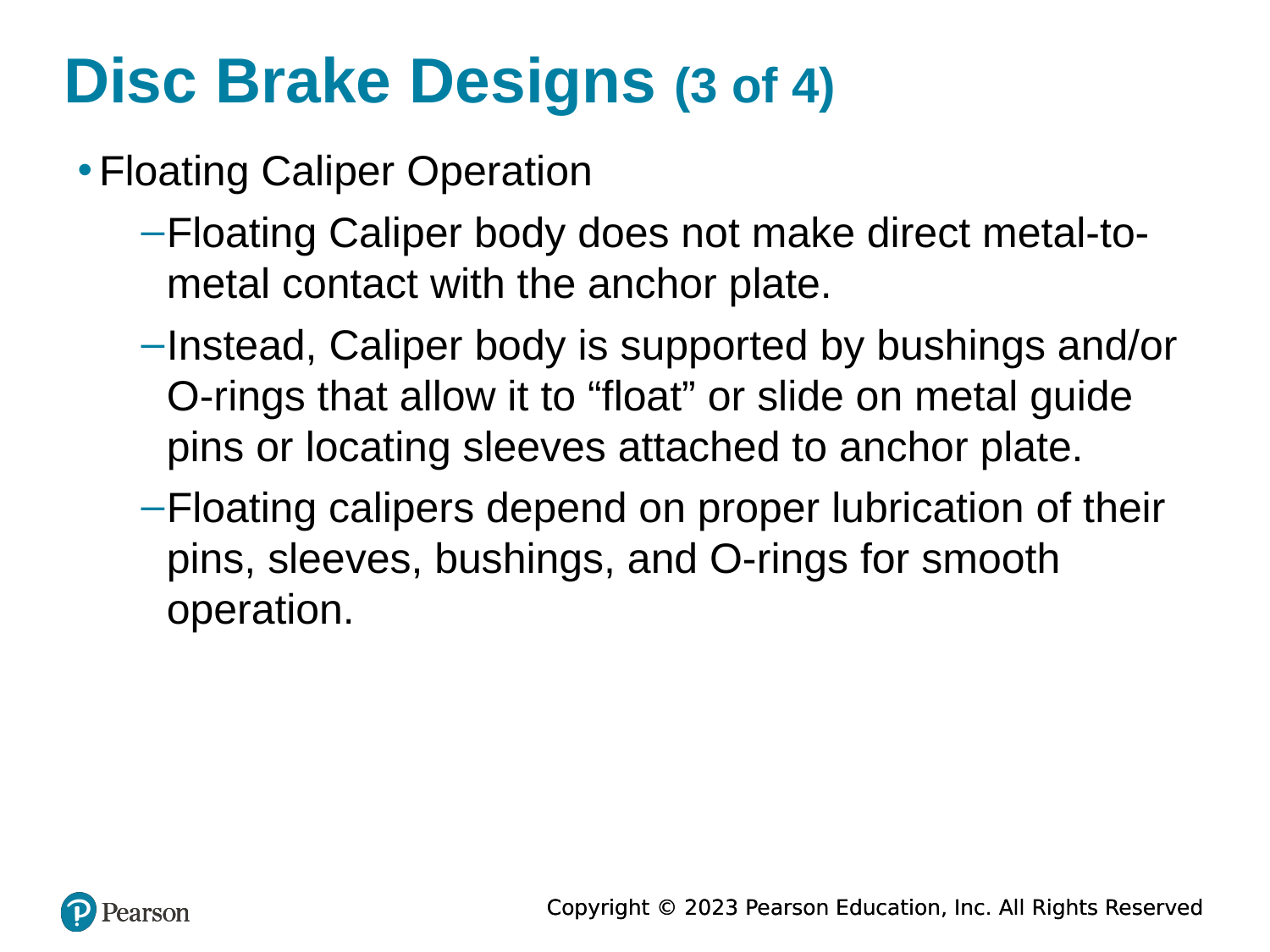

# Disc Brake Designs (3 of 4)
Floating Caliper Operation
Floating Caliper body does not make direct metal-to-metal contact with the anchor plate.
Instead, Caliper body is supported by bushings and/or O-rings that allow it to “float” or slide on metal guide pins or locating sleeves attached to anchor plate.
Floating calipers depend on proper lubrication of their pins, sleeves, bushings, and O-rings for smooth operation.